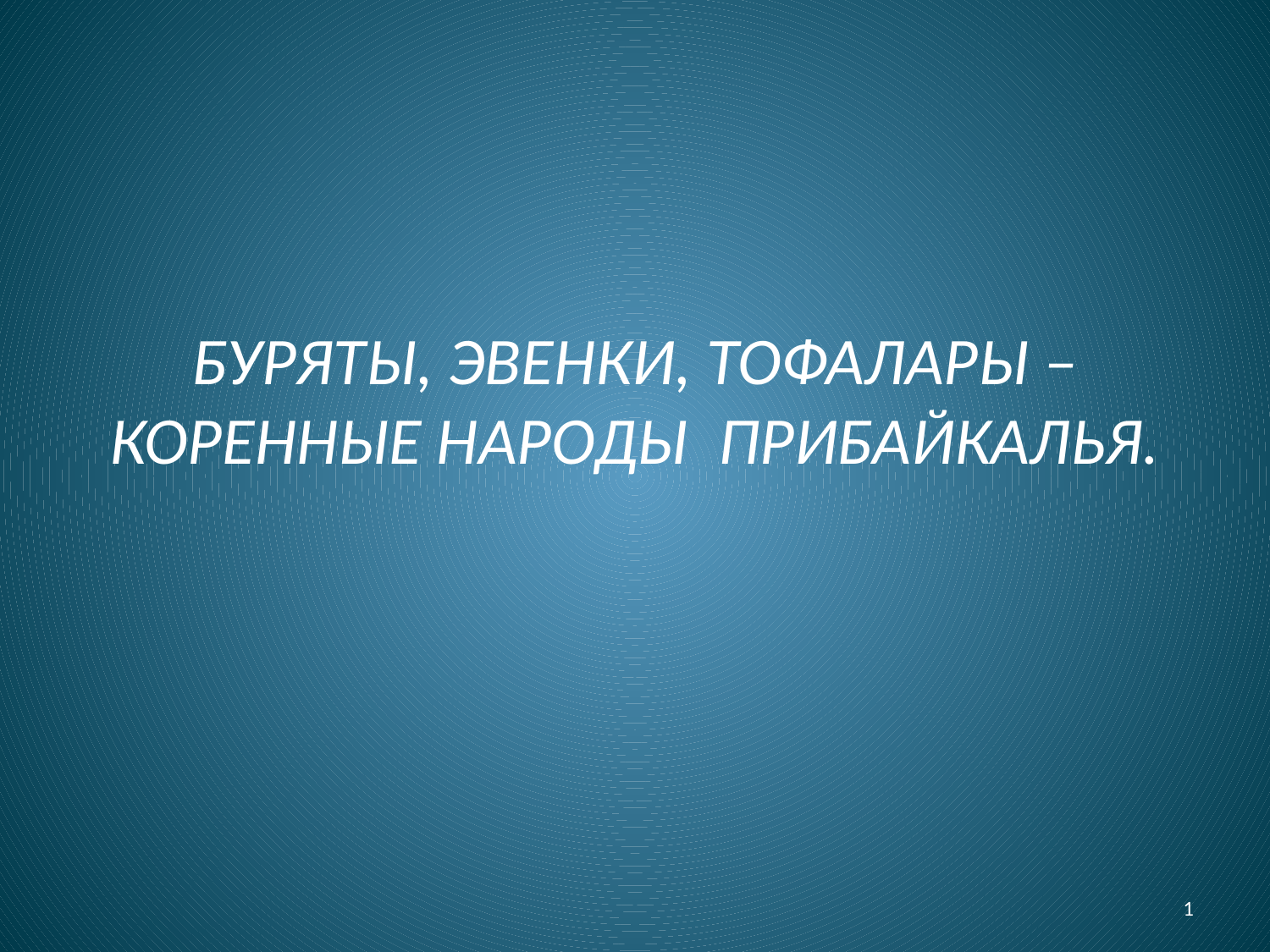

# БУРЯТЫ, ЭВЕНКИ, ТОФАЛАРЫ – КОРЕННЫЕ НАРОДЫ  ПРИБАЙКАЛЬЯ.

1